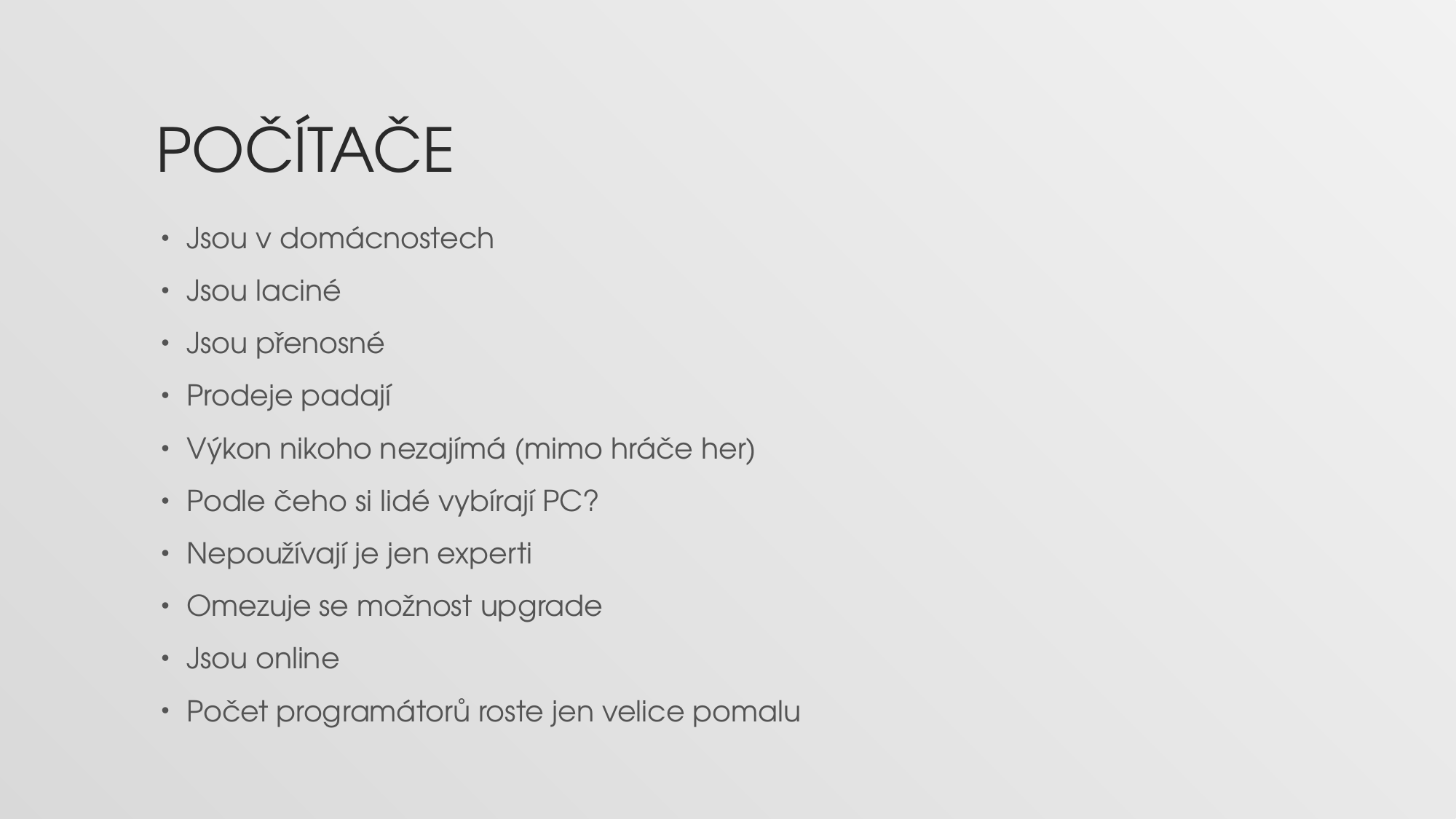

# Počítače
Jsou v domácnostech
Jsou laciné
Jsou přenosné
Prodeje padají
Výkon nikoho nezajímá (mimo hráče her)
Podle čeho si lidé vybírají PC?
Nepoužívají je jen experti
Omezuje se možnost upgrade
Jsou online
Počet programátorů roste jen velice pomalu